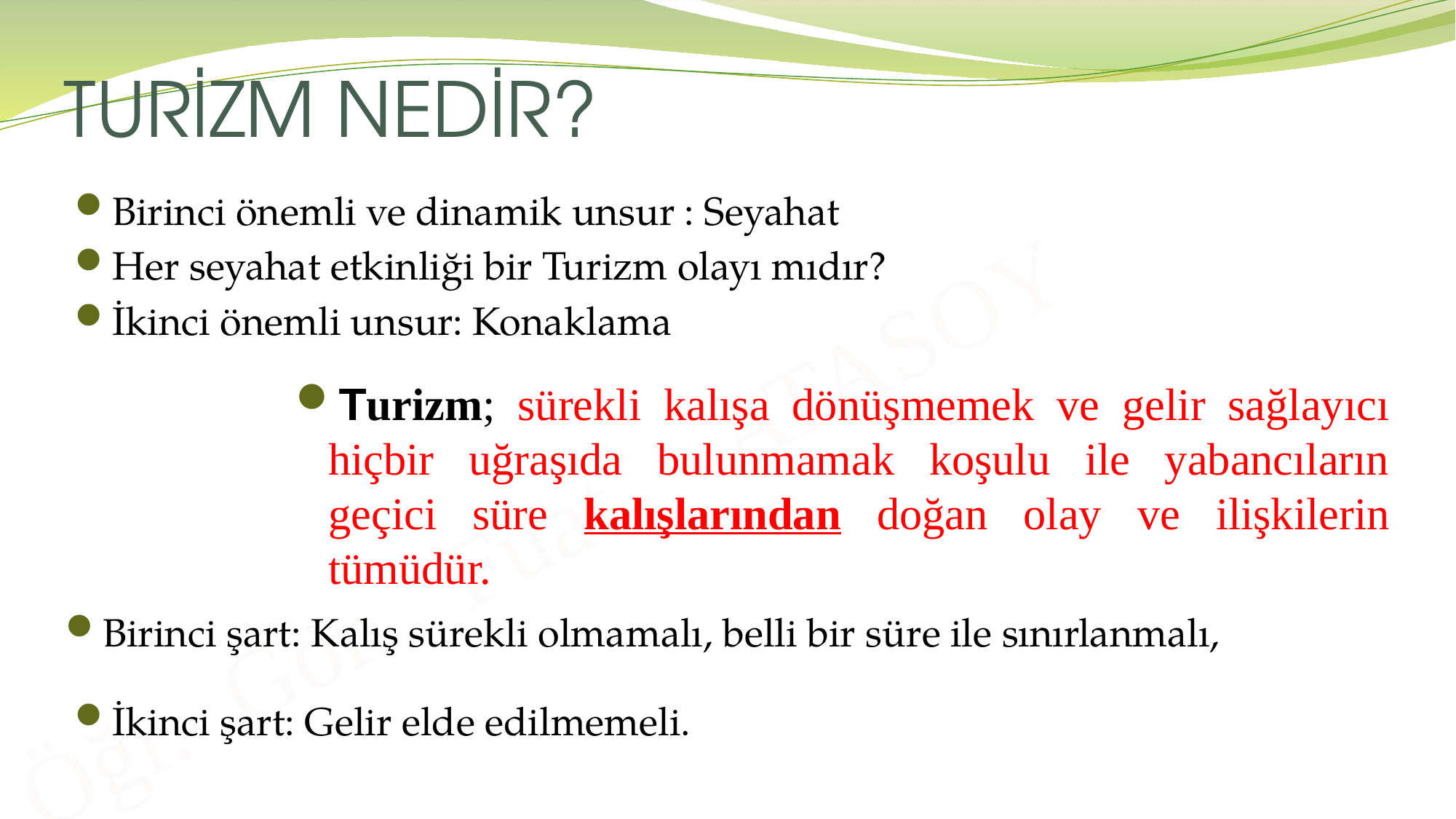

# TURİZM NEDİR?
Birinci önemli ve dinamik unsur : Seyahat
Her seyahat etkinliği bir Turizm olayı mıdır?
İkinci önemli unsur: Konaklama

Turizm; sürekli kalışa dönüşmemek ve gelir sağlayıcı hiçbir uğraşıda bulunmamak koşulu ile yabancıların geçici süre kalışlarından doğan olay ve ilişkilerin tümüdür.
Birinci şart: Kalış sürekli olmamalı, belli bir süre ile sınırlanmalı,
İkinci şart: Gelir elde edilmemeli.